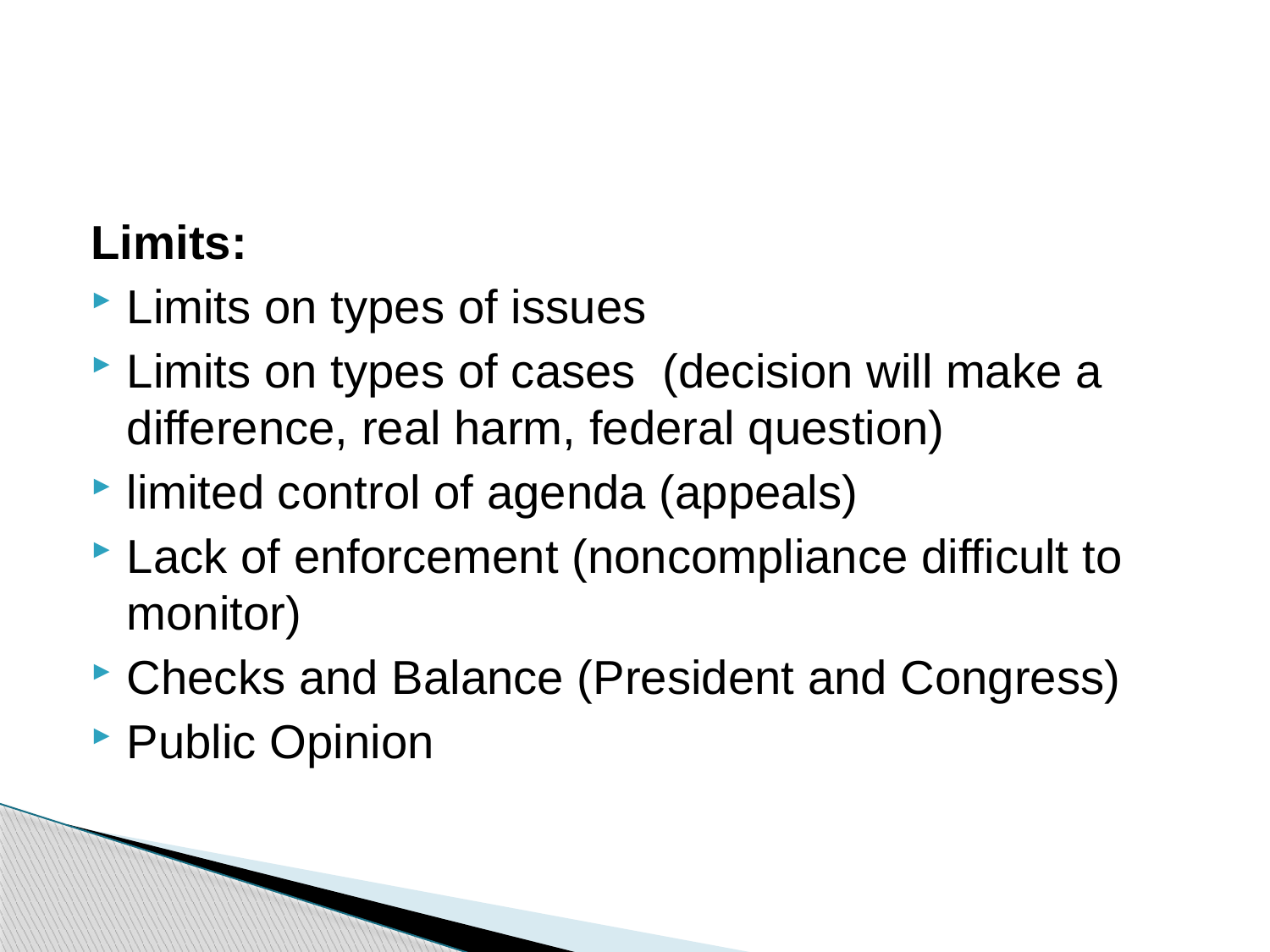

#
Limits:
Limits on types of issues
Limits on types of cases  (decision will make a difference, real harm, federal question)
limited control of agenda (appeals)
Lack of enforcement (noncompliance difficult to monitor)
Checks and Balance (President and Congress)
Public Opinion